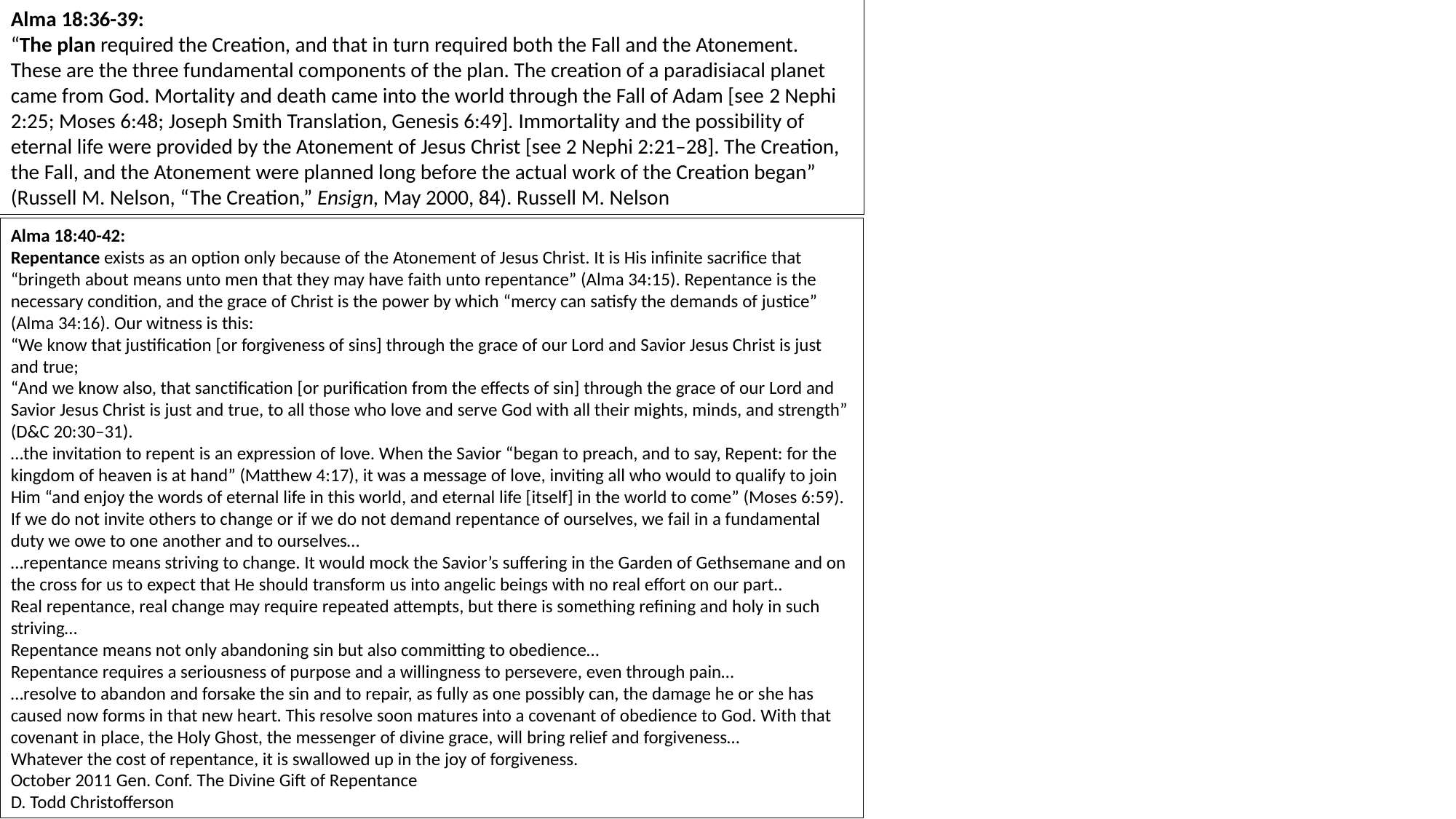

Alma 18:36-39:
“The plan required the Creation, and that in turn required both the Fall and the Atonement. These are the three fundamental components of the plan. The creation of a paradisiacal planet came from God. Mortality and death came into the world through the Fall of Adam [see 2 Nephi 2:25; Moses 6:48; Joseph Smith Translation, Genesis 6:49]. Immortality and the possibility of eternal life were provided by the Atonement of Jesus Christ [see 2 Nephi 2:21–28]. The Creation, the Fall, and the Atonement were planned long before the actual work of the Creation began” (Russell M. Nelson, “The Creation,” Ensign, May 2000, 84). Russell M. Nelson
Alma 18:40-42:
Repentance exists as an option only because of the Atonement of Jesus Christ. It is His infinite sacrifice that “bringeth about means unto men that they may have faith unto repentance” (Alma 34:15). Repentance is the necessary condition, and the grace of Christ is the power by which “mercy can satisfy the demands of justice” (Alma 34:16). Our witness is this:
“We know that justification [or forgiveness of sins] through the grace of our Lord and Savior Jesus Christ is just and true;
“And we know also, that sanctification [or purification from the effects of sin] through the grace of our Lord and Savior Jesus Christ is just and true, to all those who love and serve God with all their mights, minds, and strength” (D&C 20:30–31).
…the invitation to repent is an expression of love. When the Savior “began to preach, and to say, Repent: for the kingdom of heaven is at hand” (Matthew 4:17), it was a message of love, inviting all who would to qualify to join Him “and enjoy the words of eternal life in this world, and eternal life [itself] in the world to come” (Moses 6:59). If we do not invite others to change or if we do not demand repentance of ourselves, we fail in a fundamental duty we owe to one another and to ourselves…
…repentance means striving to change. It would mock the Savior’s suffering in the Garden of Gethsemane and on the cross for us to expect that He should transform us into angelic beings with no real effort on our part..
Real repentance, real change may require repeated attempts, but there is something refining and holy in such striving…
Repentance means not only abandoning sin but also committing to obedience…
Repentance requires a seriousness of purpose and a willingness to persevere, even through pain…
…resolve to abandon and forsake the sin and to repair, as fully as one possibly can, the damage he or she has caused now forms in that new heart. This resolve soon matures into a covenant of obedience to God. With that covenant in place, the Holy Ghost, the messenger of divine grace, will bring relief and forgiveness…
Whatever the cost of repentance, it is swallowed up in the joy of forgiveness.
October 2011 Gen. Conf. The Divine Gift of Repentance
D. Todd Christofferson